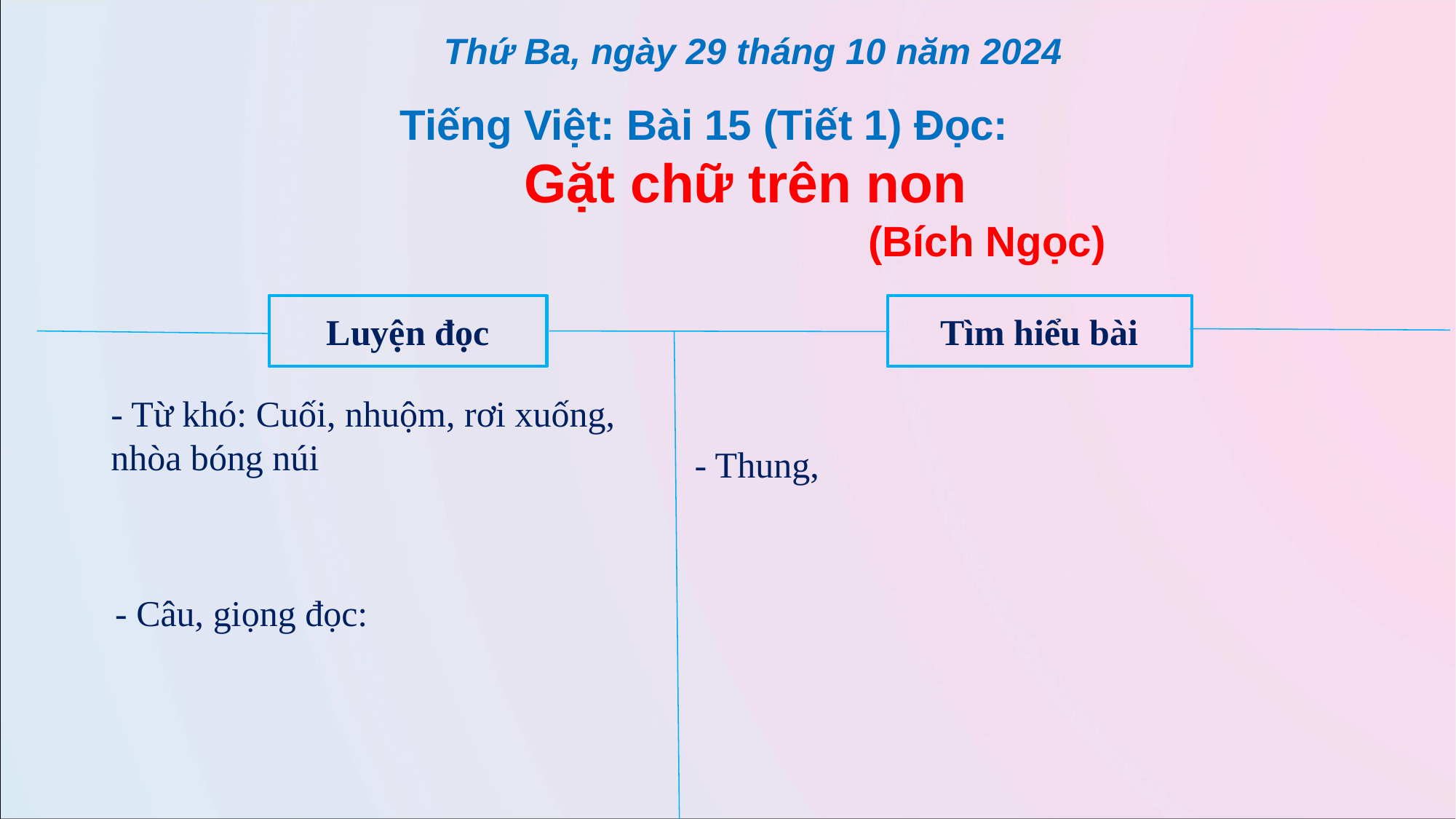

Thứ Ba, ngày 29 tháng 10 năm 2024
Tiếng Việt: Bài 15 (Tiết 1) Đọc:
Gặt chữ trên non
(Bích Ngọc)
Luyện đọc
Tìm hiểu bài

- Từ khó: Cuối, nhuộm, rơi xuống, nhòa bóng núi

- Thung,
- Câu, giọng đọc: